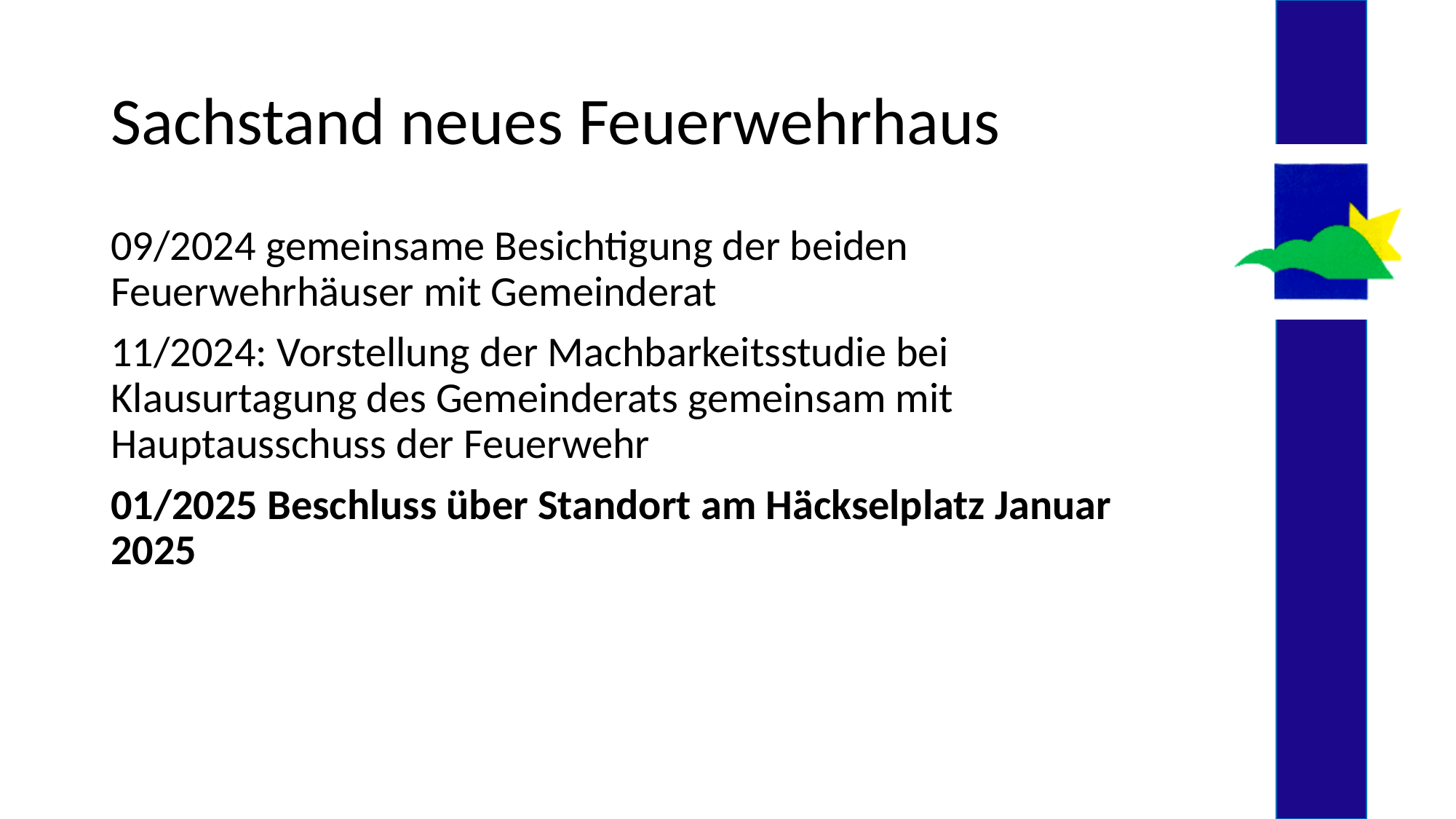

# Sachstand neues Feuerwehrhaus
09/2024 gemeinsame Besichtigung der beiden Feuerwehrhäuser mit Gemeinderat
11/2024: Vorstellung der Machbarkeitsstudie bei Klausurtagung des Gemeinderats gemeinsam mit Hauptausschuss der Feuerwehr
01/2025 Beschluss über Standort am Häckselplatz Januar 2025